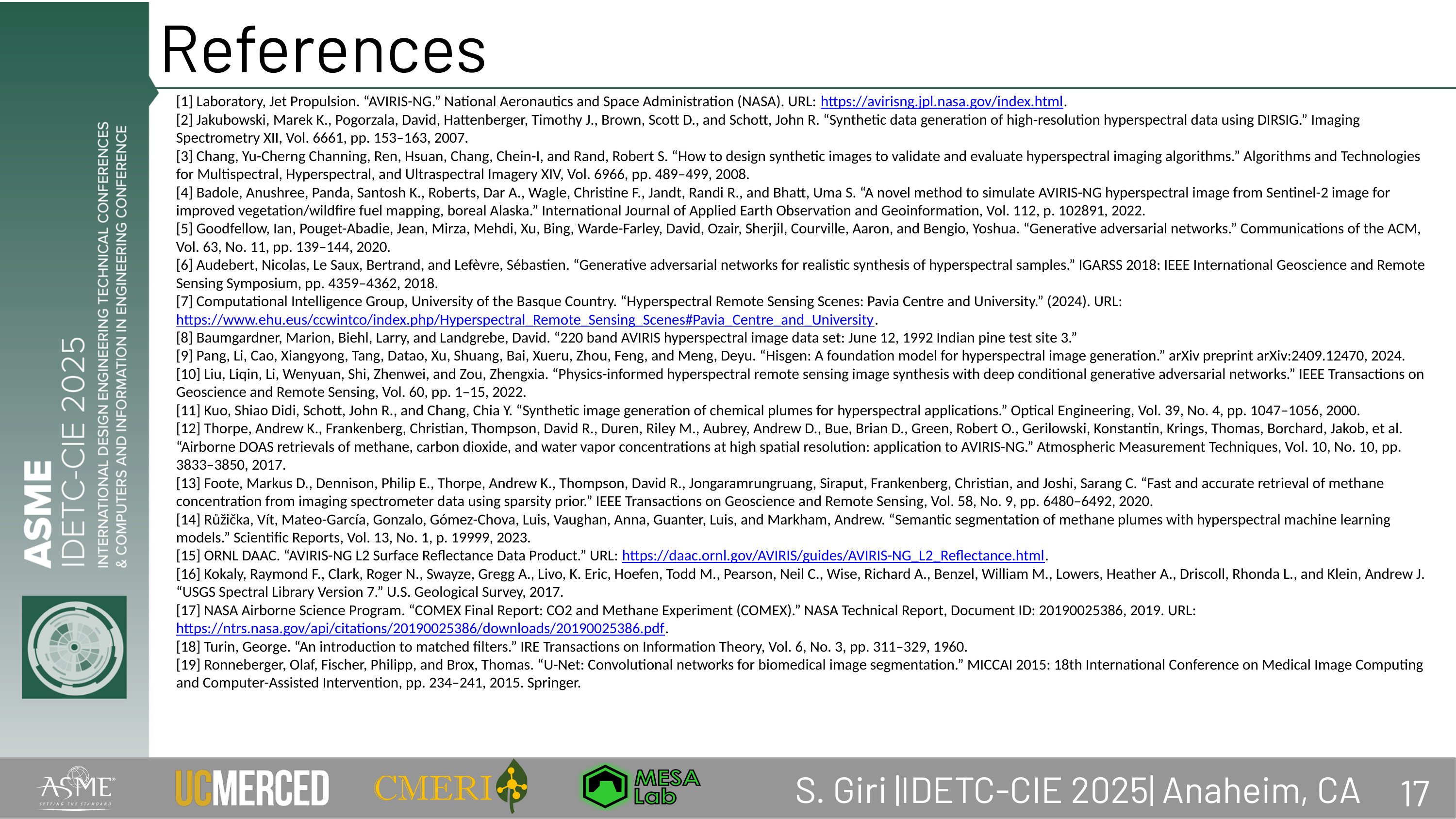

References

[1] Laboratory, Jet Propulsion. “AVIRIS-NG.” National Aeronautics and Space Administration (NASA). URL: https://avirisng.jpl.nasa.gov/index.html.
[2] Jakubowski, Marek K., Pogorzala, David, Hattenberger, Timothy J., Brown, Scott D., and Schott, John R. “Synthetic data generation of high-resolution hyperspectral data using DIRSIG.” Imaging Spectrometry XII, Vol. 6661, pp. 153–163, 2007.
[3] Chang, Yu-Cherng Channing, Ren, Hsuan, Chang, Chein-I, and Rand, Robert S. “How to design synthetic images to validate and evaluate hyperspectral imaging algorithms.” Algorithms and Technologies for Multispectral, Hyperspectral, and Ultraspectral Imagery XIV, Vol. 6966, pp. 489–499, 2008.
[4] Badole, Anushree, Panda, Santosh K., Roberts, Dar A., Wagle, Christine F., Jandt, Randi R., and Bhatt, Uma S. “A novel method to simulate AVIRIS-NG hyperspectral image from Sentinel-2 image for improved vegetation/wildfire fuel mapping, boreal Alaska.” International Journal of Applied Earth Observation and Geoinformation, Vol. 112, p. 102891, 2022.
[5] Goodfellow, Ian, Pouget-Abadie, Jean, Mirza, Mehdi, Xu, Bing, Warde-Farley, David, Ozair, Sherjil, Courville, Aaron, and Bengio, Yoshua. “Generative adversarial networks.” Communications of the ACM, Vol. 63, No. 11, pp. 139–144, 2020.
[6] Audebert, Nicolas, Le Saux, Bertrand, and Lefèvre, Sébastien. “Generative adversarial networks for realistic synthesis of hyperspectral samples.” IGARSS 2018: IEEE International Geoscience and Remote Sensing Symposium, pp. 4359–4362, 2018.
[7] Computational Intelligence Group, University of the Basque Country. “Hyperspectral Remote Sensing Scenes: Pavia Centre and University.” (2024). URL: https://www.ehu.eus/ccwintco/index.php/Hyperspectral_Remote_Sensing_Scenes#Pavia_Centre_and_University.
[8] Baumgardner, Marion, Biehl, Larry, and Landgrebe, David. “220 band AVIRIS hyperspectral image data set: June 12, 1992 Indian pine test site 3.”
[9] Pang, Li, Cao, Xiangyong, Tang, Datao, Xu, Shuang, Bai, Xueru, Zhou, Feng, and Meng, Deyu. “Hisgen: A foundation model for hyperspectral image generation.” arXiv preprint arXiv:2409.12470, 2024.
[10] Liu, Liqin, Li, Wenyuan, Shi, Zhenwei, and Zou, Zhengxia. “Physics-informed hyperspectral remote sensing image synthesis with deep conditional generative adversarial networks.” IEEE Transactions on Geoscience and Remote Sensing, Vol. 60, pp. 1–15, 2022.
[11] Kuo, Shiao Didi, Schott, John R., and Chang, Chia Y. “Synthetic image generation of chemical plumes for hyperspectral applications.” Optical Engineering, Vol. 39, No. 4, pp. 1047–1056, 2000.
[12] Thorpe, Andrew K., Frankenberg, Christian, Thompson, David R., Duren, Riley M., Aubrey, Andrew D., Bue, Brian D., Green, Robert O., Gerilowski, Konstantin, Krings, Thomas, Borchard, Jakob, et al. “Airborne DOAS retrievals of methane, carbon dioxide, and water vapor concentrations at high spatial resolution: application to AVIRIS-NG.” Atmospheric Measurement Techniques, Vol. 10, No. 10, pp. 3833–3850, 2017.
[13] Foote, Markus D., Dennison, Philip E., Thorpe, Andrew K., Thompson, David R., Jongaramrungruang, Siraput, Frankenberg, Christian, and Joshi, Sarang C. “Fast and accurate retrieval of methane concentration from imaging spectrometer data using sparsity prior.” IEEE Transactions on Geoscience and Remote Sensing, Vol. 58, No. 9, pp. 6480–6492, 2020.
[14] Růžička, Vít, Mateo-García, Gonzalo, Gómez-Chova, Luis, Vaughan, Anna, Guanter, Luis, and Markham, Andrew. “Semantic segmentation of methane plumes with hyperspectral machine learning models.” Scientific Reports, Vol. 13, No. 1, p. 19999, 2023.
[15] ORNL DAAC. “AVIRIS-NG L2 Surface Reflectance Data Product.” URL: https://daac.ornl.gov/AVIRIS/guides/AVIRIS-NG_L2_Reflectance.html.
[16] Kokaly, Raymond F., Clark, Roger N., Swayze, Gregg A., Livo, K. Eric, Hoefen, Todd M., Pearson, Neil C., Wise, Richard A., Benzel, William M., Lowers, Heather A., Driscoll, Rhonda L., and Klein, Andrew J. “USGS Spectral Library Version 7.” U.S. Geological Survey, 2017.
[17] NASA Airborne Science Program. “COMEX Final Report: CO2 and Methane Experiment (COMEX).” NASA Technical Report, Document ID: 20190025386, 2019. URL: https://ntrs.nasa.gov/api/citations/20190025386/downloads/20190025386.pdf.
[18] Turin, George. “An introduction to matched filters.” IRE Transactions on Information Theory, Vol. 6, No. 3, pp. 311–329, 1960.
[19] Ronneberger, Olaf, Fischer, Philipp, and Brox, Thomas. “U-Net: Convolutional networks for biomedical image segmentation.” MICCAI 2015: 18th International Conference on Medical Image Computing and Computer-Assisted Intervention, pp. 234–241, 2015. Springer.

S. Giri |IDETC-CIE 2025| Anaheim, CA

17